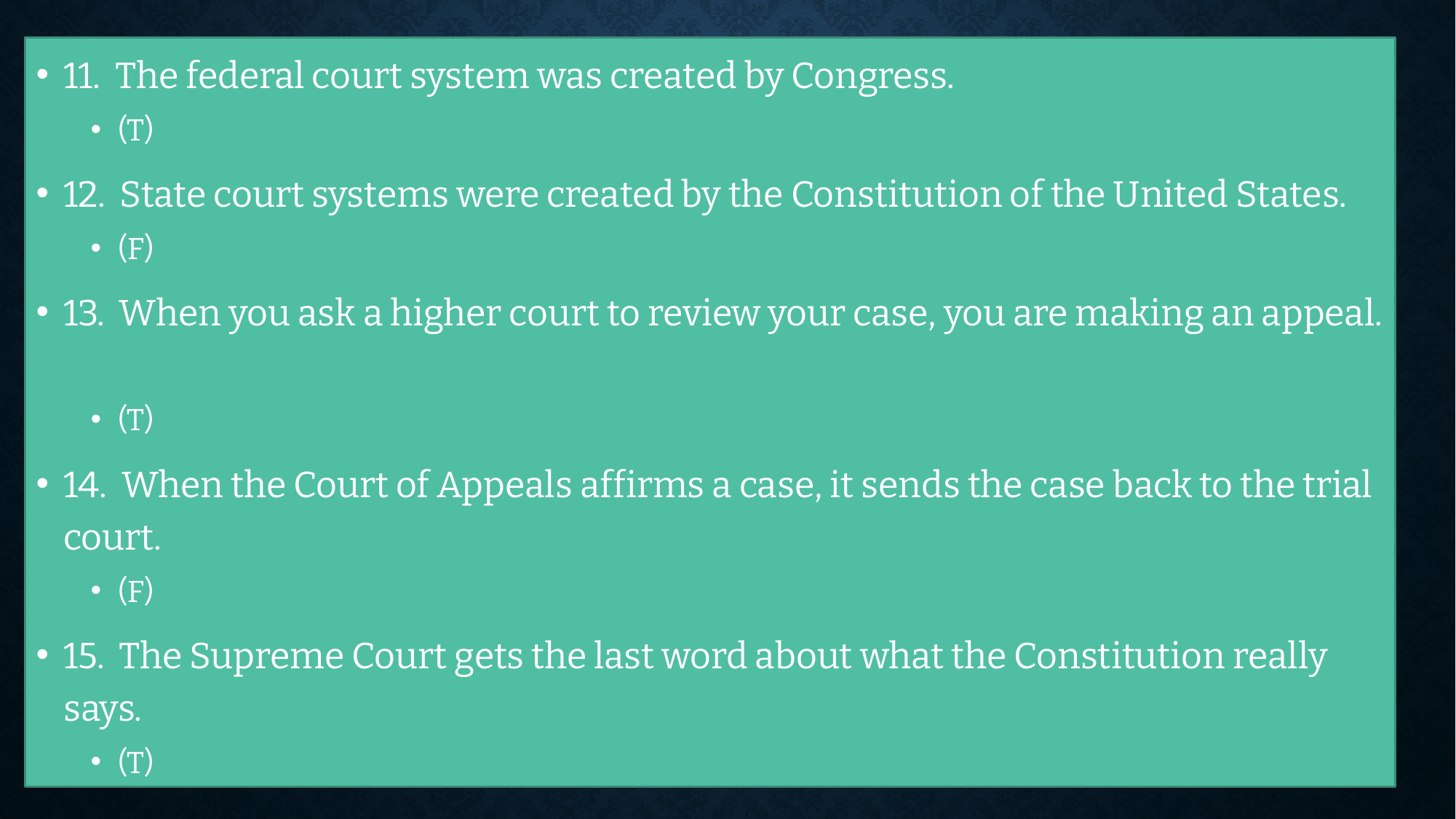

11.  The federal court system was created by Congress.
(T)
12.  State court systems were created by the Constitution of the United States.
(F)
13.  When you ask a higher court to review your case, you are making an appeal.
(T)
14.  When the Court of Appeals affirms a case, it sends the case back to the trial court.
(F)
15.  The Supreme Court gets the last word about what the Constitution really says.
(T)